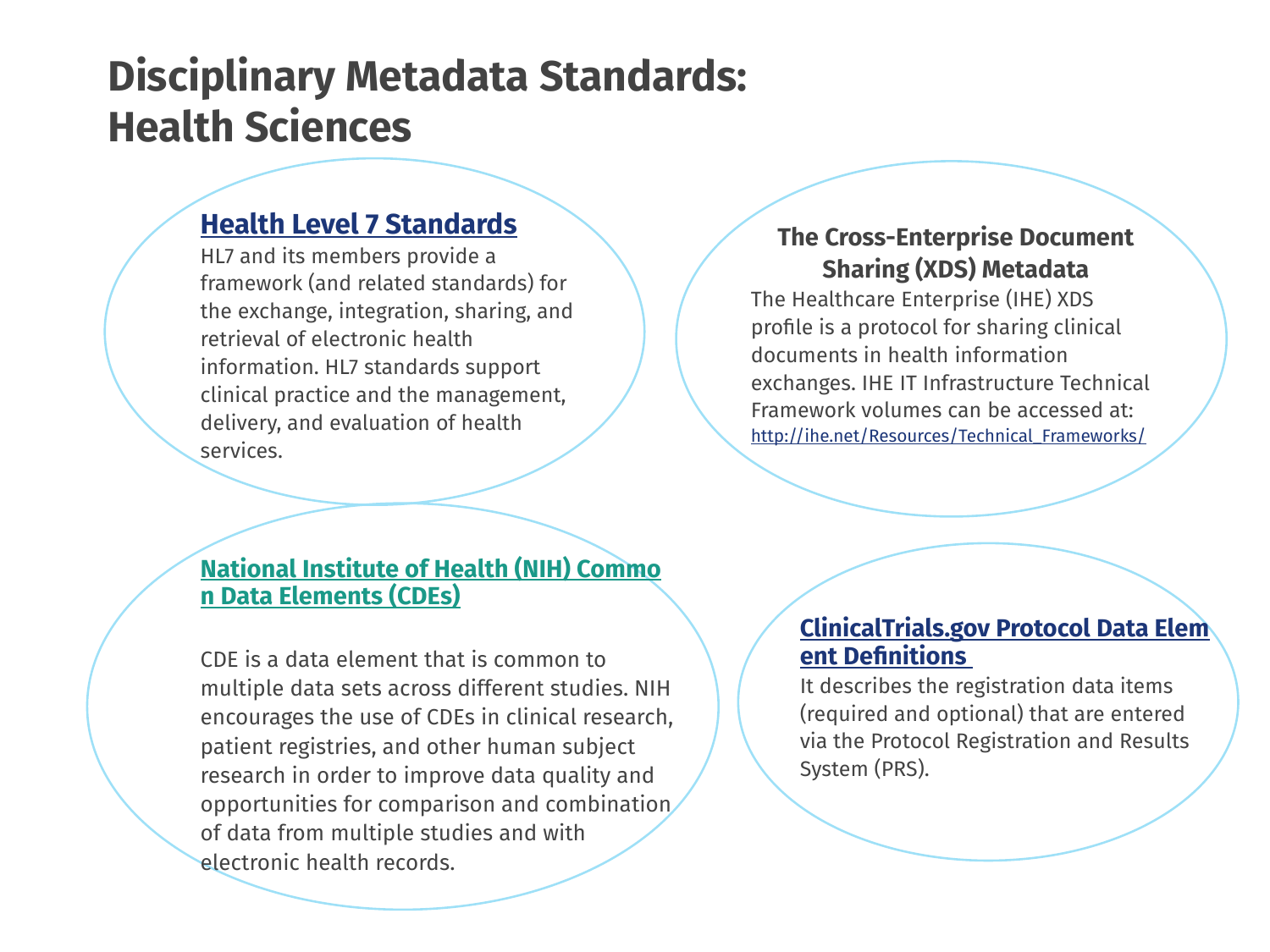

Disciplinary Metadata Standards:
Health Sciences

0
Health Level 7 Standards
HL7 and its members provide a framework (and related standards) for the exchange, integration, sharing, and retrieval of electronic health information. HL7 standards support clinical practice and the management, delivery, and evaluation of health services.
The Cross-Enterprise Document Sharing (XDS) Metadata
The Healthcare Enterprise (IHE) XDS profile is a protocol for sharing clinical documents in health information exchanges. IHE IT Infrastructure Technical Framework volumes can be accessed at: http://ihe.net/Resources/Technical_Frameworks/

0
National Institute of Health (NIH) Common Data Elements (CDEs)
CDE is a data element that is common to multiple data sets across different studies. NIH encourages the use of CDEs in clinical research, patient registries, and other human subject research in order to improve data quality and opportunities for comparison and combination of data from multiple studies and with electronic health records.
ClinicalTrials.gov Protocol Data Element Definitions
It describes the registration data items (required and optional) that are entered via the Protocol Registration and Results System (PRS).